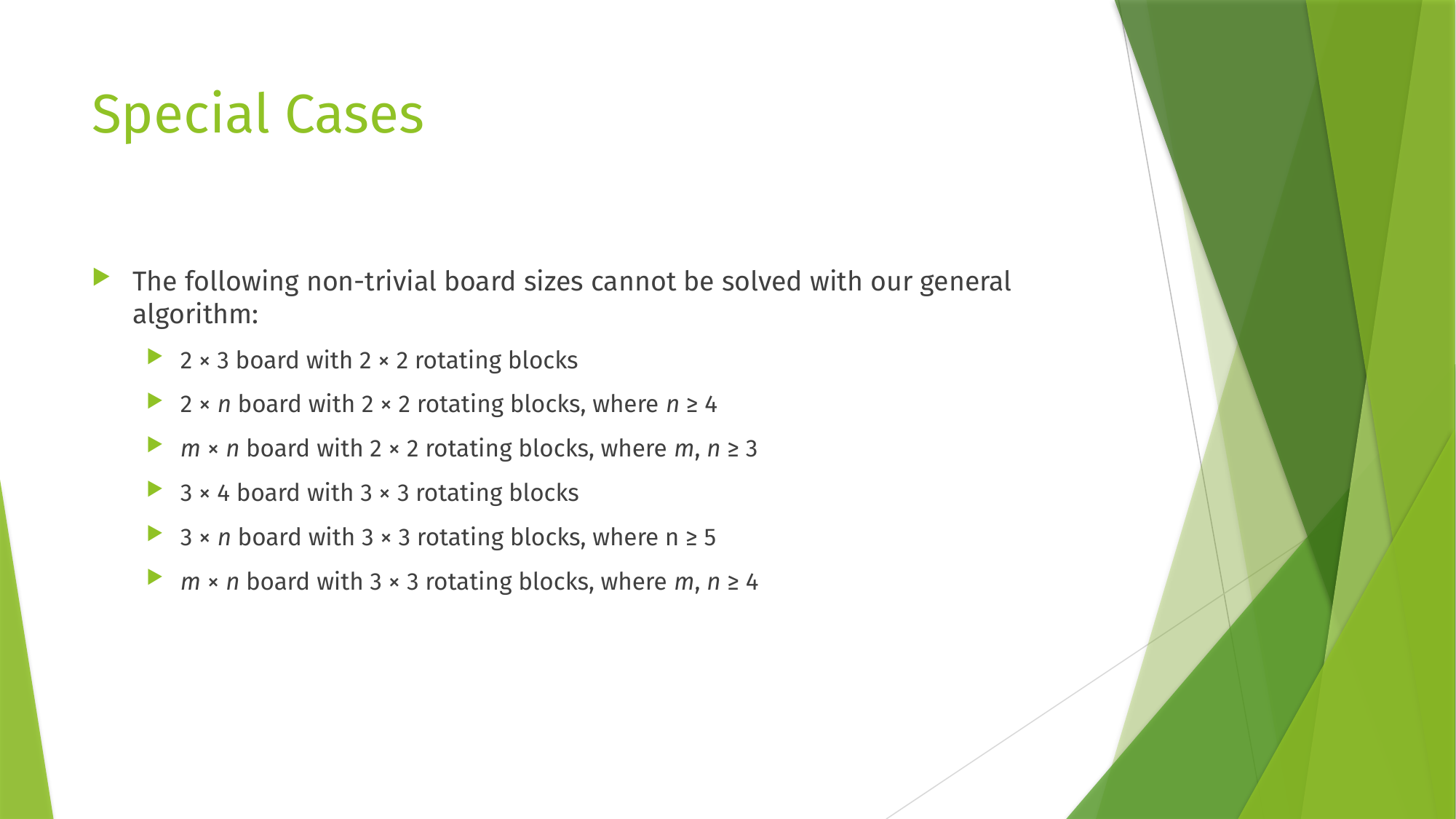

# Special Cases
The following non-trivial board sizes cannot be solved with our general algorithm:
2 × 3 board with 2 × 2 rotating blocks
2 × n board with 2 × 2 rotating blocks, where n ≥ 4
m × n board with 2 × 2 rotating blocks, where m, n ≥ 3
3 × 4 board with 3 × 3 rotating blocks
3 × n board with 3 × 3 rotating blocks, where n ≥ 5
m × n board with 3 × 3 rotating blocks, where m, n ≥ 4